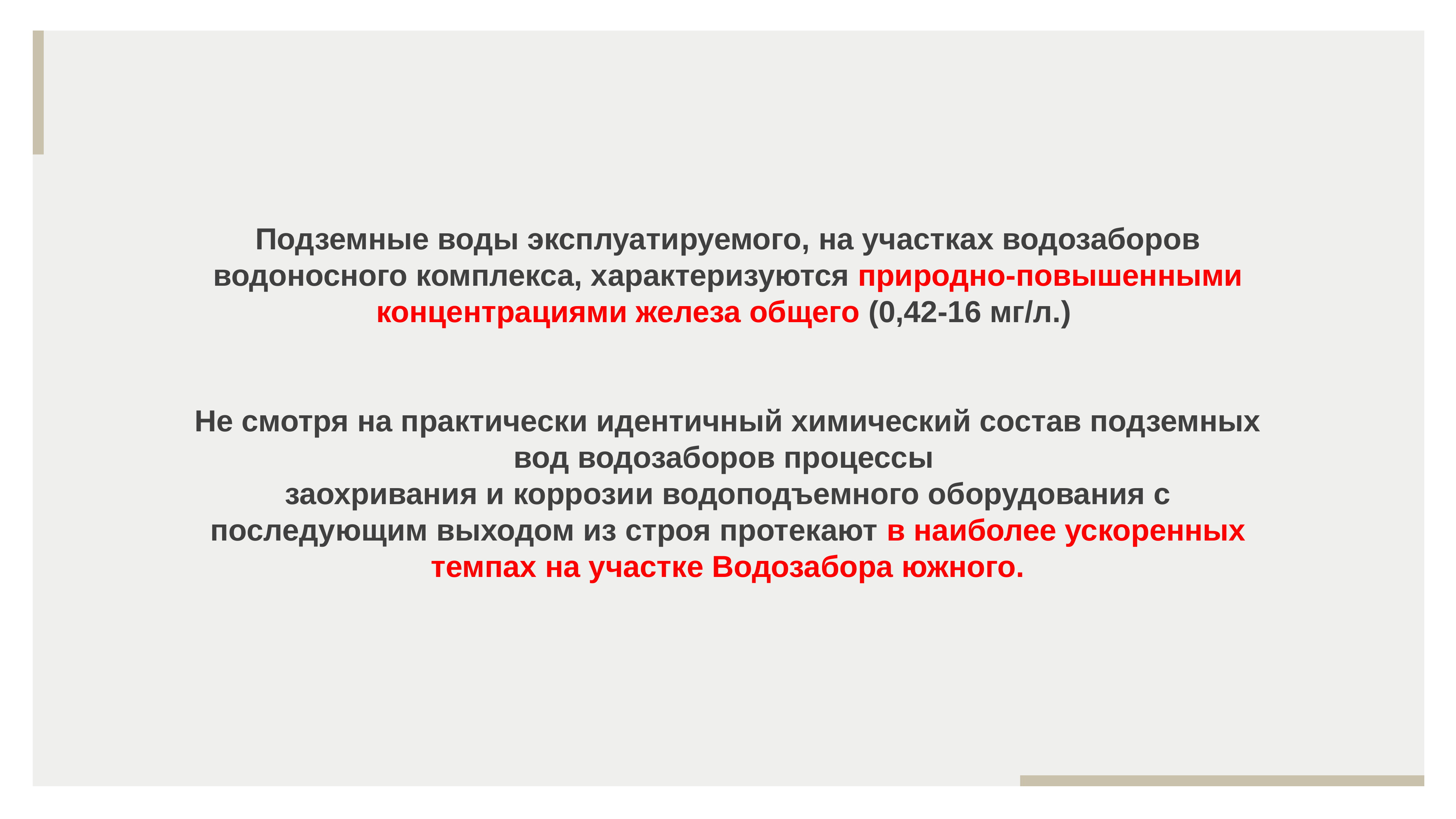

Подземные воды эксплуатируемого, на участках водозаборов водоносного комплекса, характеризуются природно-повышенными концентрациями железа общего (0,42-16 мг/л.)

Не смотря на практически идентичный химический состав подземных вод водозаборов процессы
заохривания и коррозии водоподъемного оборудования с последующим выходом из строя протекают в наиболее ускоренных темпах на участке Водозабора южного.